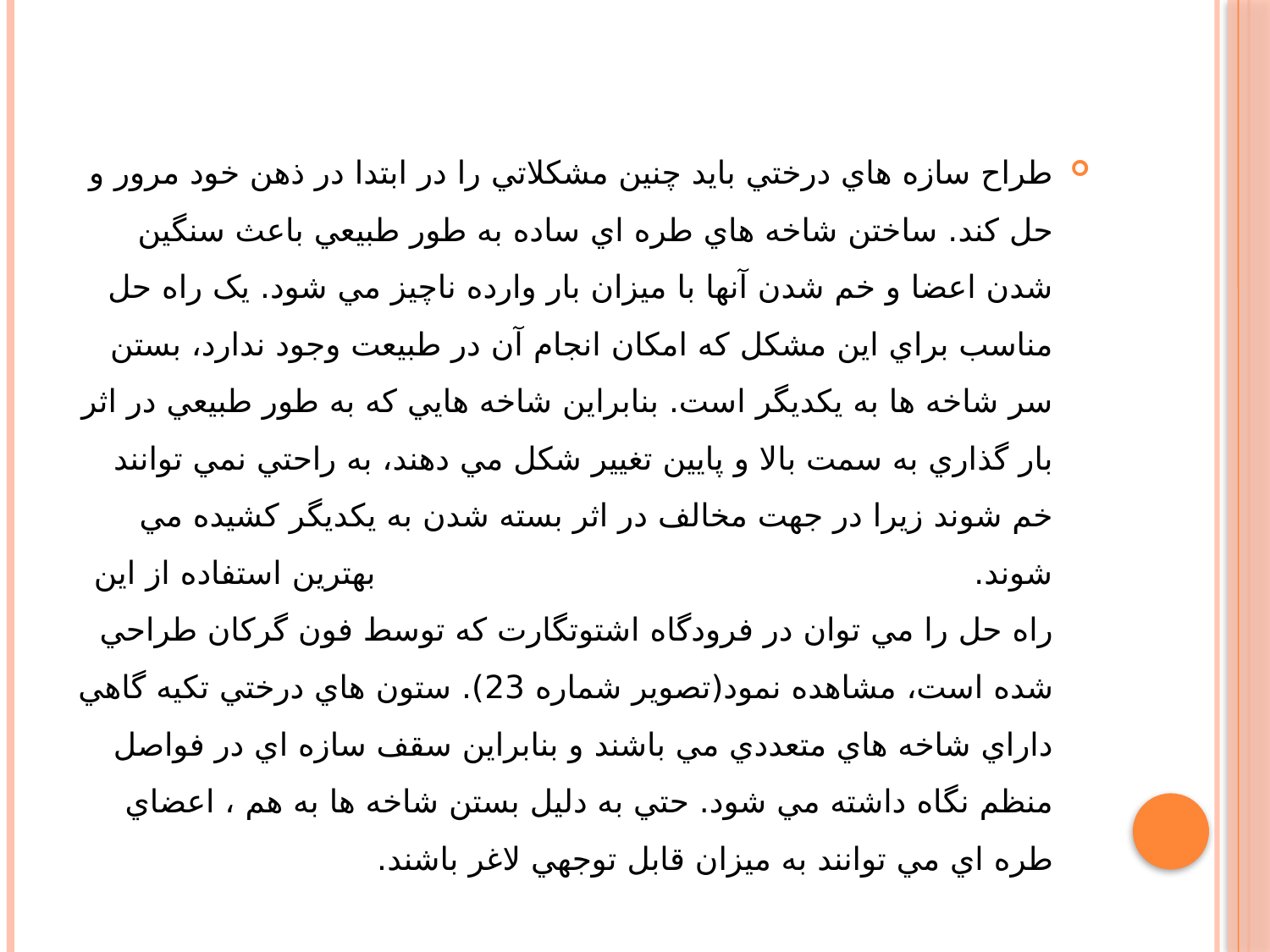

طراح سازه هاي درختي بايد چنين مشکلاتي را در ابتدا در ذهن خود مرور و حل کند. ساختن شاخه هاي طره اي ساده به طور طبيعي باعث سنگين شدن اعضا و خم شدن آنها با ميزان بار وارده ناچيز مي شود. يک راه حل مناسب براي اين مشکل که امکان انجام آن در طبيعت وجود ندارد، بستن سر شاخه ها به يکديگر است. بنابراين شاخه هايي که به طور طبيعي در اثر بار گذاري به سمت بالا و پايين تغيير شکل مي دهند، به راحتي نمي توانند خم شوند زيرا در جهت مخالف در اثر بسته شدن به يکديگر کشيده مي شوند.                                                           بهترين استفاده از اين راه حل را مي توان در فرودگاه اشتوتگارت که توسط فون گرکان طراحي شده است، مشاهده نمود(تصوير شماره 23). ستون هاي درختي تکيه گاهي داراي شاخه هاي متعددي مي باشند و بنابراين سقف سازه اي در فواصل منظم نگاه داشته مي شود. حتي به دليل بستن شاخه ها به هم ، اعضاي طره اي مي توانند به ميزان قابل توجهي لاغر باشند.